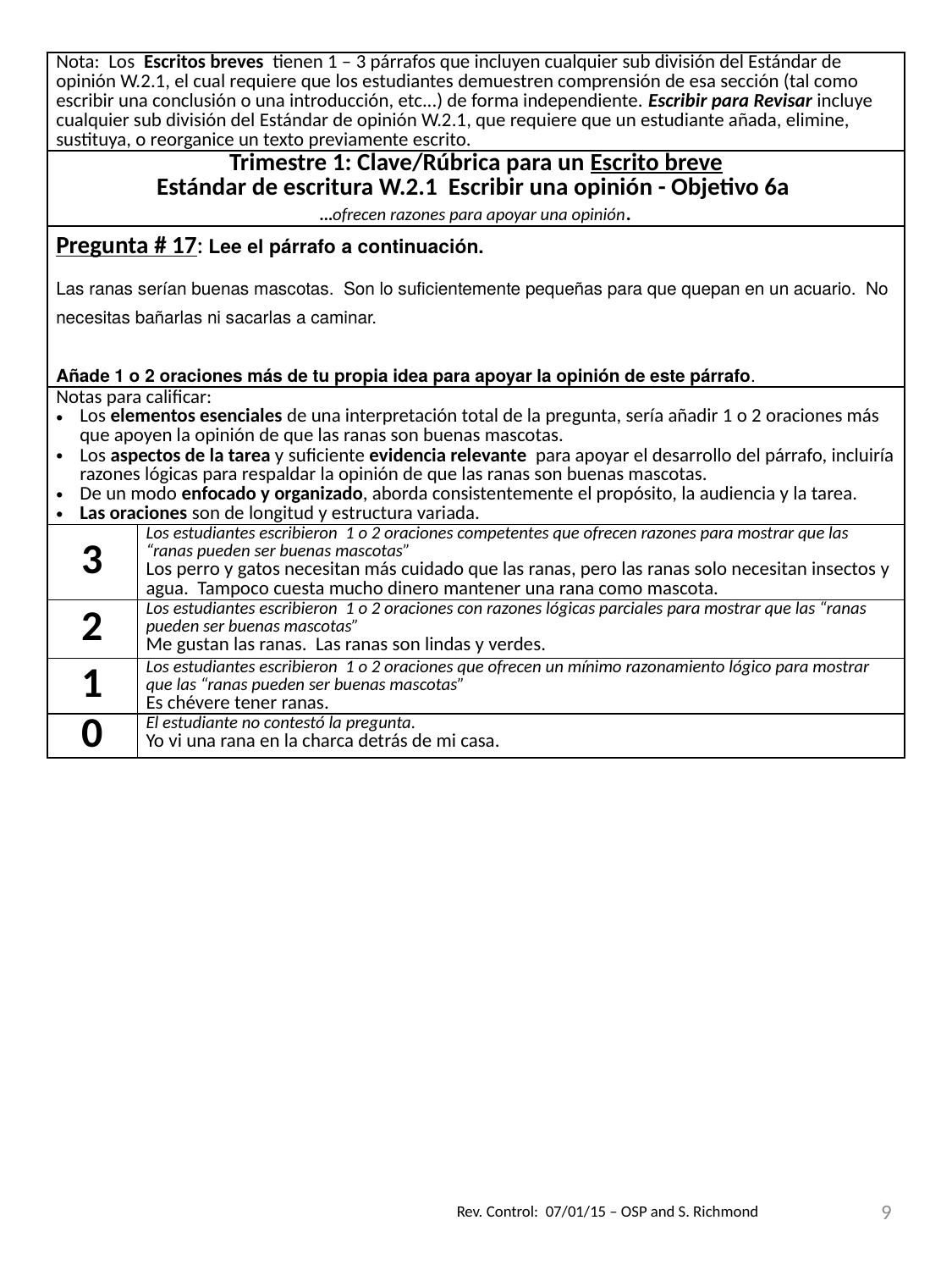

| Nota: Los Escritos breves tienen 1 – 3 párrafos que incluyen cualquier sub división del Estándar de opinión W.2.1, el cual requiere que los estudiantes demuestren comprensión de esa sección (tal como escribir una conclusión o una introducción, etc...) de forma independiente. Escribir para Revisar incluye cualquier sub división del Estándar de opinión W.2.1, que requiere que un estudiante añada, elimine, sustituya, o reorganice un texto previamente escrito. |  |
| --- | --- |
| Trimestre 1: Clave/Rúbrica para un Escrito breve Estándar de escritura W.2.1 Escribir una opinión - Objetivo 6a …ofrecen razones para apoyar una opinión. |  |
| Pregunta # 17: Lee el párrafo a continuación. Las ranas serían buenas mascotas. Son lo suficientemente pequeñas para que quepan en un acuario. No necesitas bañarlas ni sacarlas a caminar. Añade 1 o 2 oraciones más de tu propia idea para apoyar la opinión de este párrafo. |  |
| Notas para calificar: Los elementos esenciales de una interpretación total de la pregunta, sería añadir 1 o 2 oraciones más que apoyen la opinión de que las ranas son buenas mascotas. Los aspectos de la tarea y suficiente evidencia relevante para apoyar el desarrollo del párrafo, incluiría razones lógicas para respaldar la opinión de que las ranas son buenas mascotas. De un modo enfocado y organizado, aborda consistentemente el propósito, la audiencia y la tarea. Las oraciones son de longitud y estructura variada. |  |
| 3 | Los estudiantes escribieron 1 o 2 oraciones competentes que ofrecen razones para mostrar que las “ranas pueden ser buenas mascotas” Los perro y gatos necesitan más cuidado que las ranas, pero las ranas solo necesitan insectos y agua. Tampoco cuesta mucho dinero mantener una rana como mascota. |
| 2 | Los estudiantes escribieron 1 o 2 oraciones con razones lógicas parciales para mostrar que las “ranas pueden ser buenas mascotas” Me gustan las ranas. Las ranas son lindas y verdes. |
| 1 | Los estudiantes escribieron 1 o 2 oraciones que ofrecen un mínimo razonamiento lógico para mostrar que las “ranas pueden ser buenas mascotas” Es chévere tener ranas. |
| 0 | El estudiante no contestó la pregunta. Yo vi una rana en la charca detrás de mi casa. |
9